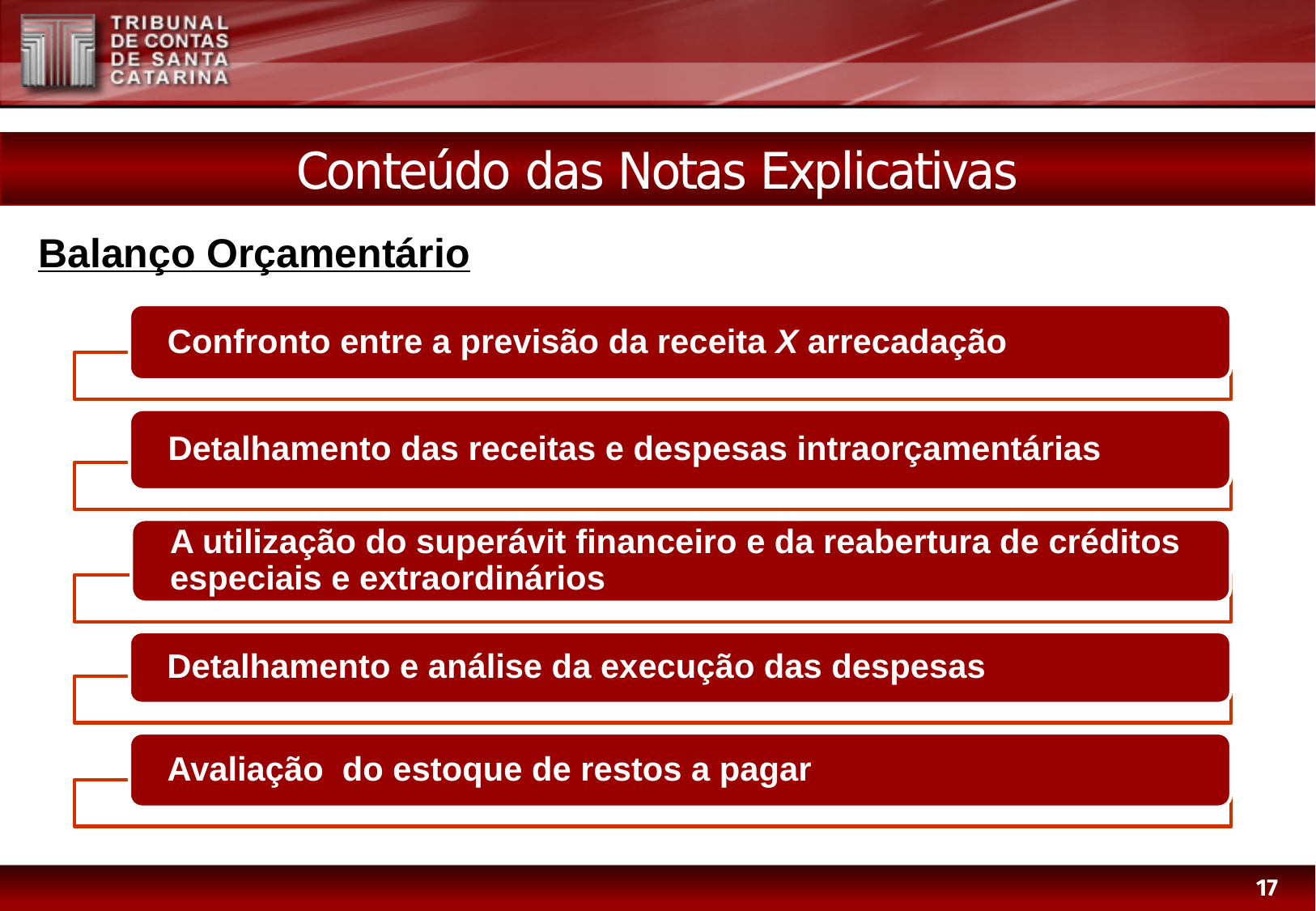

Conteúdo das Notas Explicativas
Balanço Orçamentário

Confronto entre a previsão da receita X arrecadação
Detalhamento das receitas e despesas intraorçamentárias
A utilização do superávit financeiro e da reabertura de créditos especiais e extraordinários
Detalhamento e análise da execução das despesas
Avaliação  do estoque de restos a pagar
17